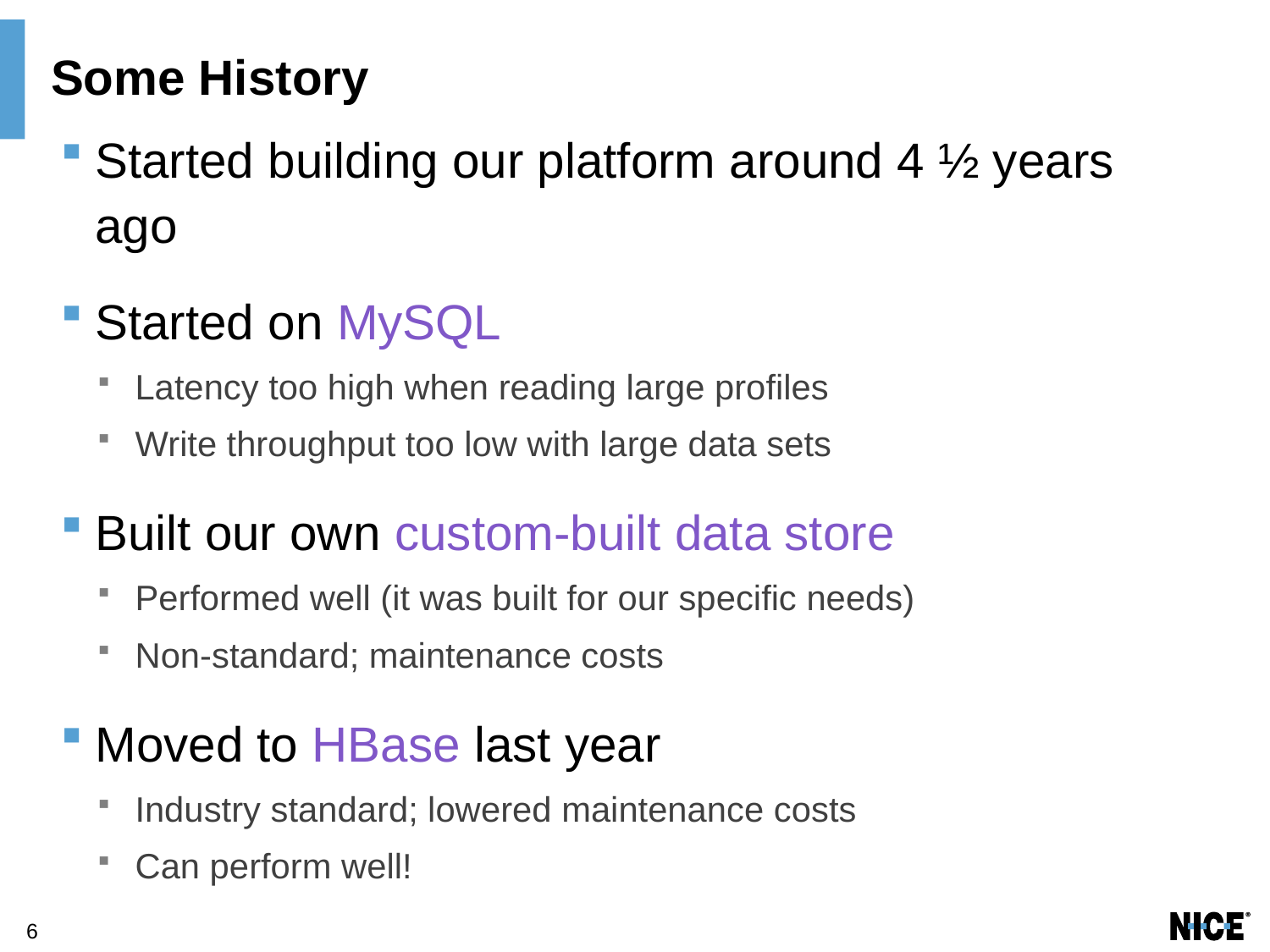

# Some History
Started building our platform around 4 ½ years ago
Started on MySQL
Latency too high when reading large profiles
Write throughput too low with large data sets
Built our own custom-built data store
Performed well (it was built for our specific needs)
Non-standard; maintenance costs
Moved to HBase last year
Industry standard; lowered maintenance costs
Can perform well!
6